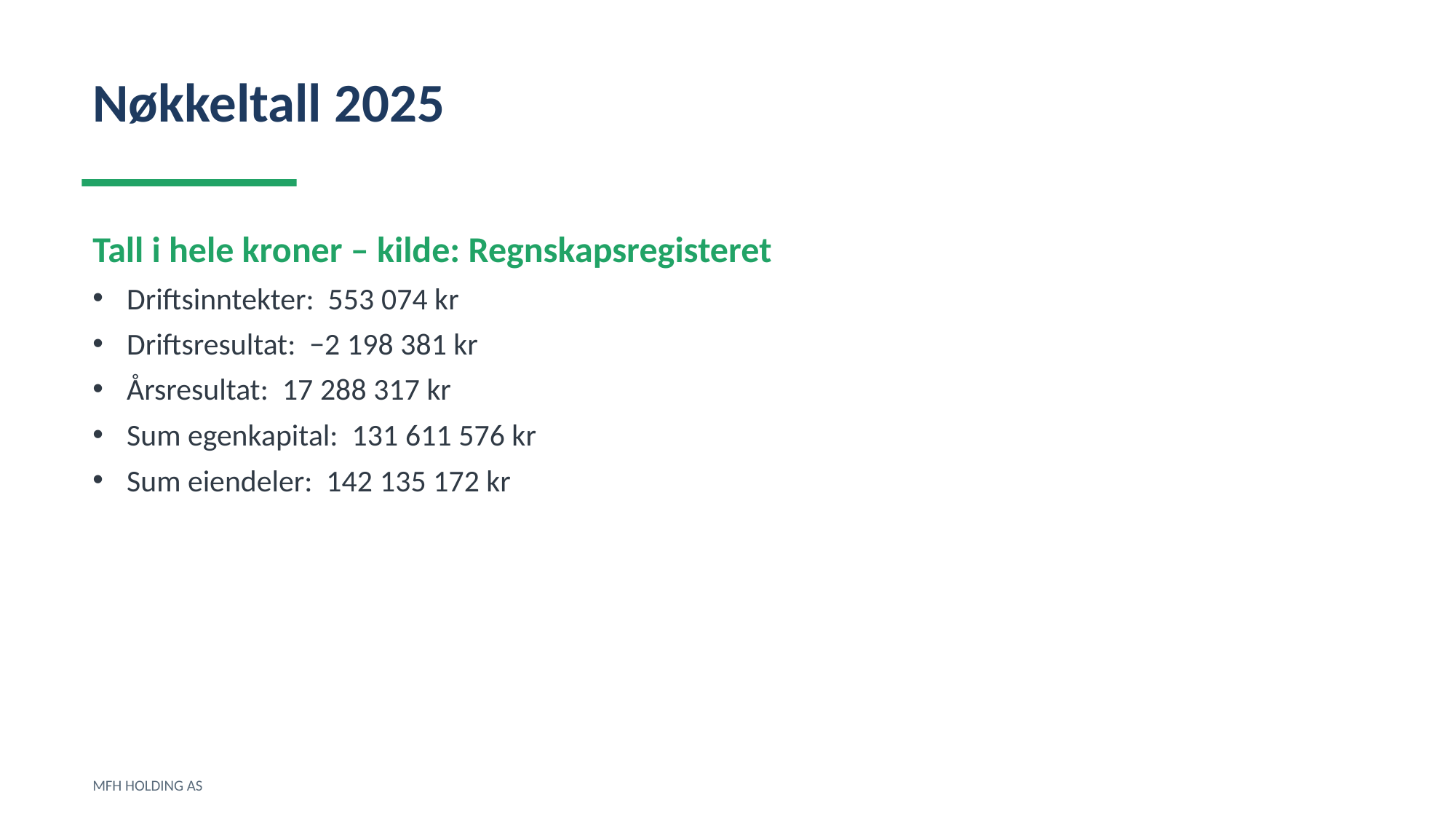

Nøkkeltall 2025

Tall i hele kroner – kilde: Regnskapsregisteret
Driftsinntekter:  553 074 kr
Driftsresultat:  −2 198 381 kr
Årsresultat:  17 288 317 kr
Sum egenkapital:  131 611 576 kr
Sum eiendeler:  142 135 172 kr
MFH HOLDING AS